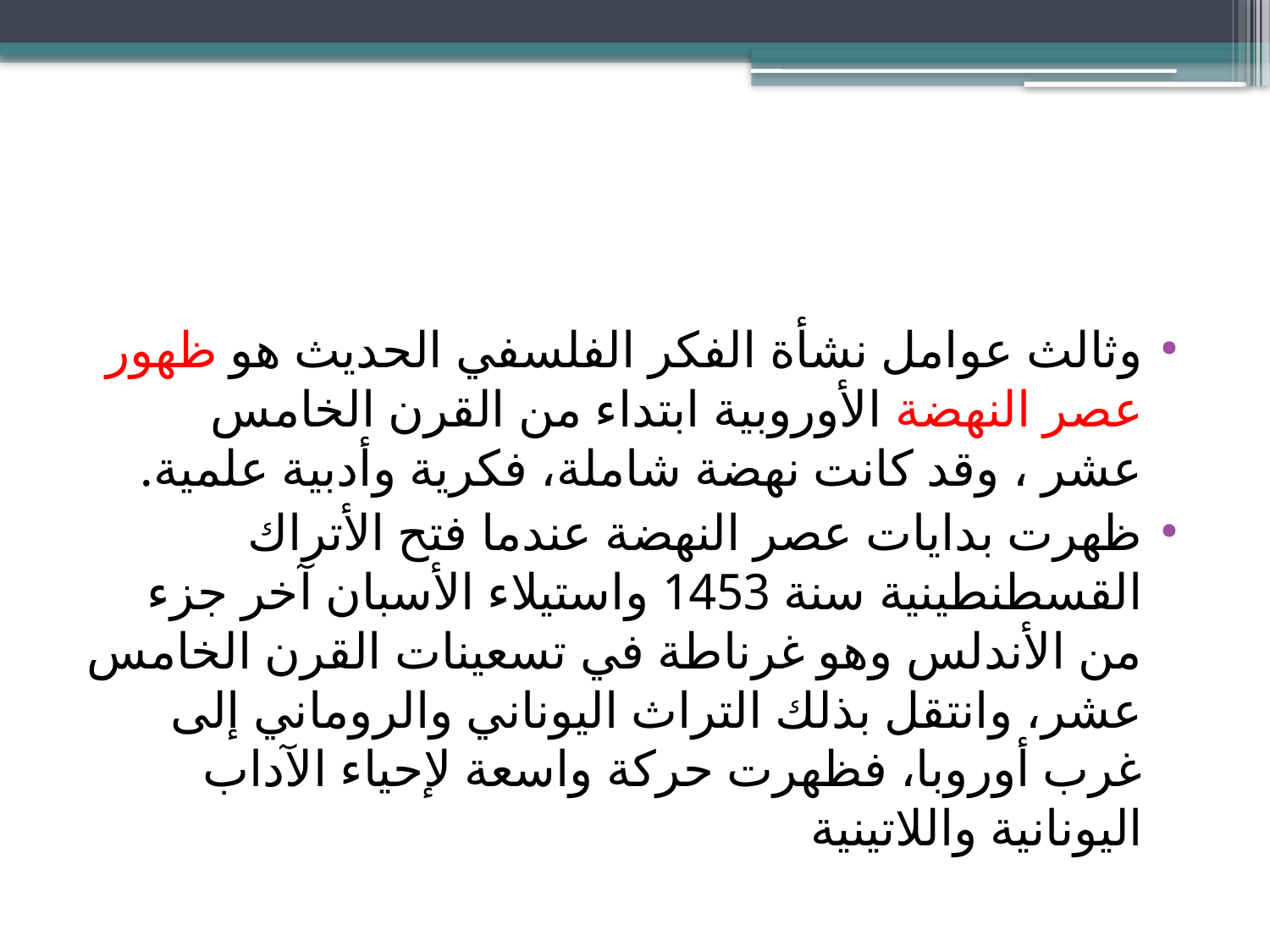

#
وثالث عوامل نشأة الفكر الفلسفي الحديث هو ظهور عصر النهضة الأوروبية ابتداء من القرن الخامس عشر ، وقد كانت نهضة شاملة، فكرية وأدبية علمية.
ظهرت بدايات عصر النهضة عندما فتح الأتراك القسطنطينية سنة 1453 واستيلاء الأسبان آخر جزء من الأندلس وهو غرناطة في تسعينات القرن الخامس عشر، وانتقل بذلك التراث اليوناني والروماني إلى غرب أوروبا، فظهرت حركة واسعة لإحياء الآداب اليونانية واللاتينية